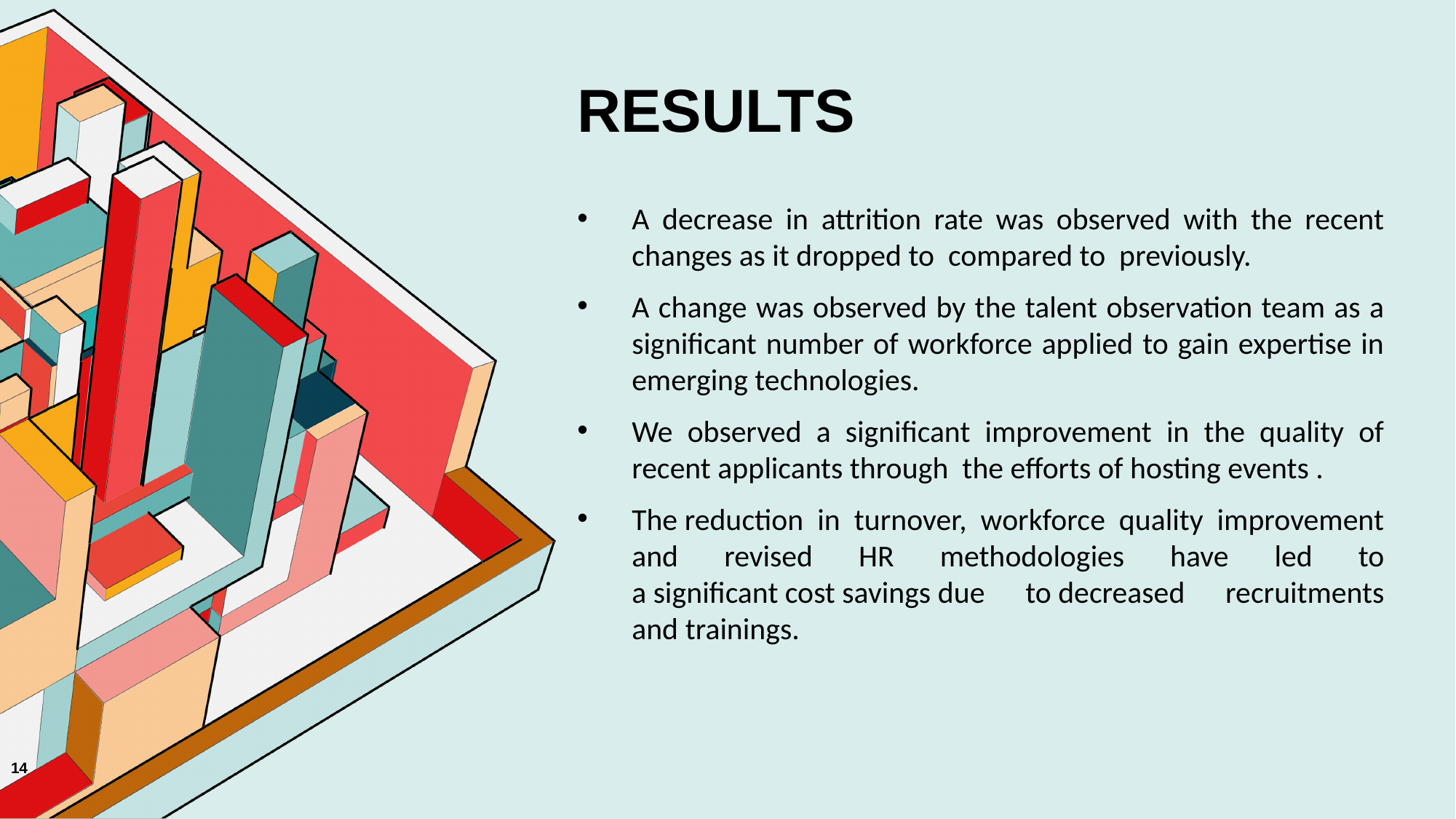

# Results
A decrease in attrition rate was observed with the recent changes as it dropped to  compared to  previously.
A change was observed by the talent observation team as a significant number of workforce applied to gain expertise in emerging technologies.
We observed a significant improvement in the quality of recent applicants through  the efforts of hosting events .
The reduction in turnover, workforce quality improvement and revised HR methodologies have led to a significant cost savings due to decreased recruitments and trainings.

14